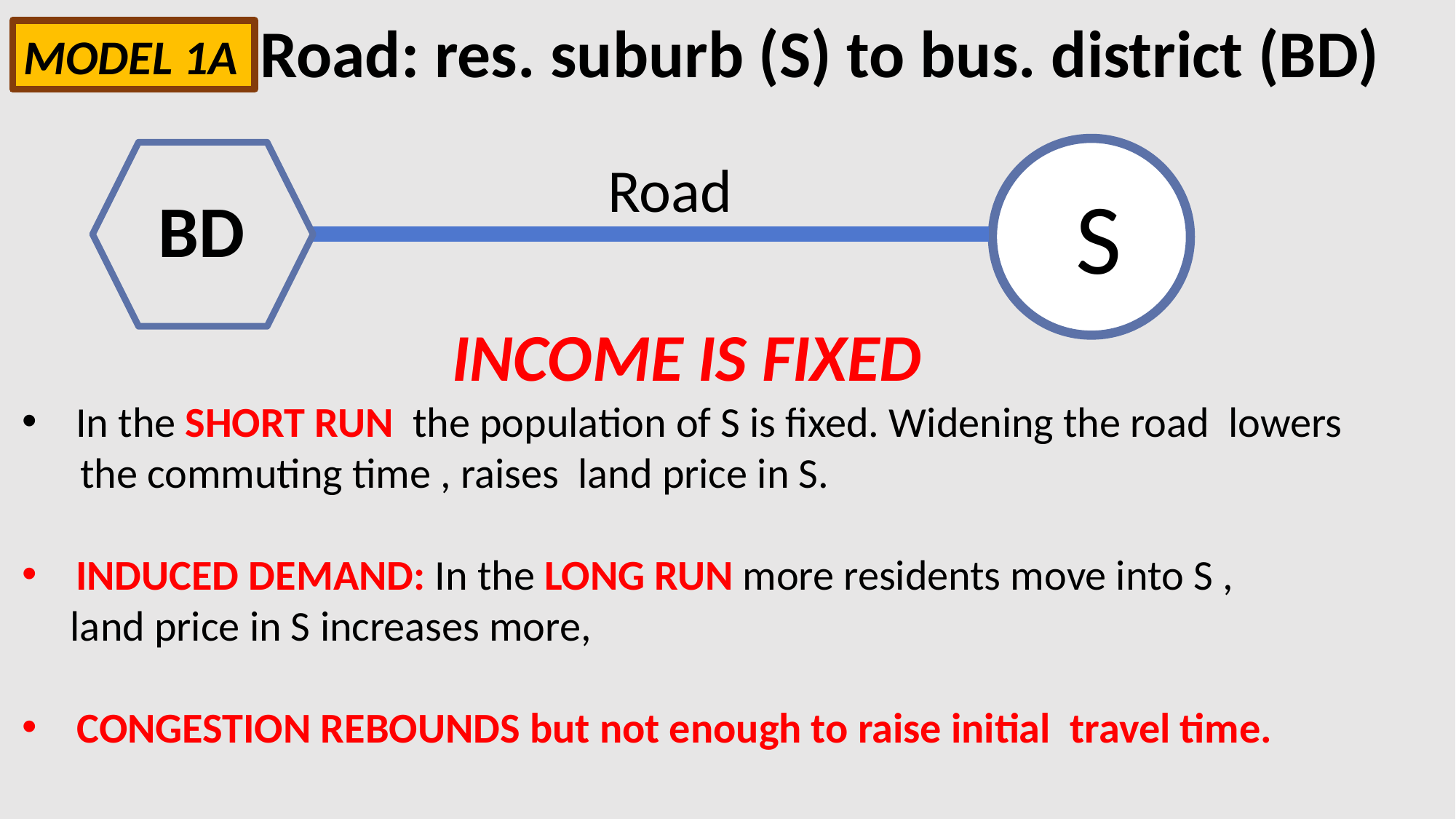

# Road: res. suburb (S) to bus. district (BD)
MODEL 1A
S

Road
S
 BD
INCOME IS FIXED
  In the SHORT RUN  the population of S is fixed. Widening the road  lowers
      the commuting time , raises  land price in S.

  INDUCED DEMAND: In the LONG RUN more residents move into S ,
     land price in S increases more,

CONGESTION REBOUNDS but not enough to raise initial  travel time.